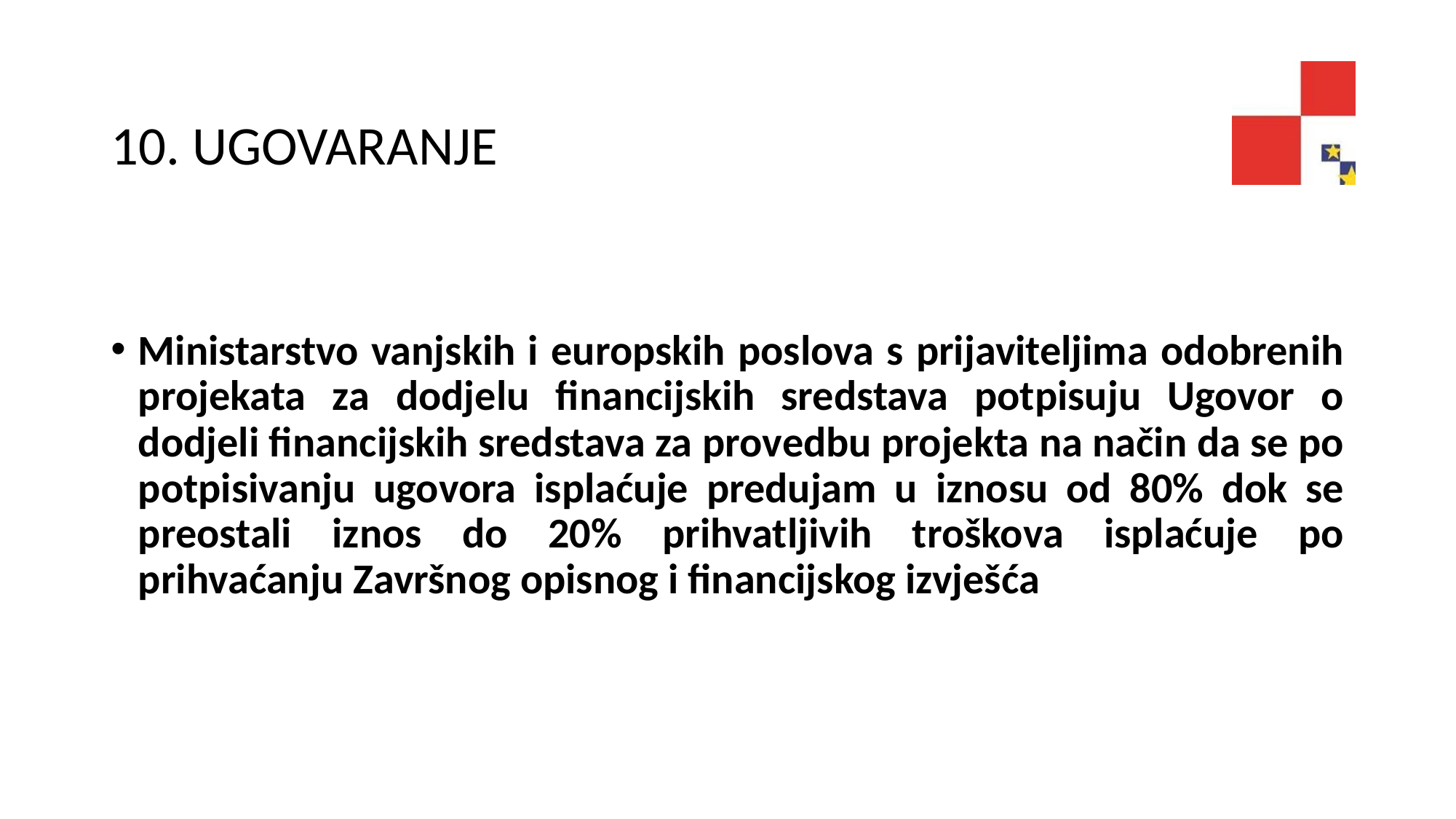

# 10. UGOVARANJE
Ministarstvo vanjskih i europskih poslova s prijaviteljima odobrenih projekata za dodjelu financijskih sredstava potpisuju Ugovor o dodjeli financijskih sredstava za provedbu projekta na način da se po potpisivanju ugovora isplaćuje predujam u iznosu od 80% dok se preostali iznos do 20% prihvatljivih troškova isplaćuje po prihvaćanju Završnog opisnog i financijskog izvješća